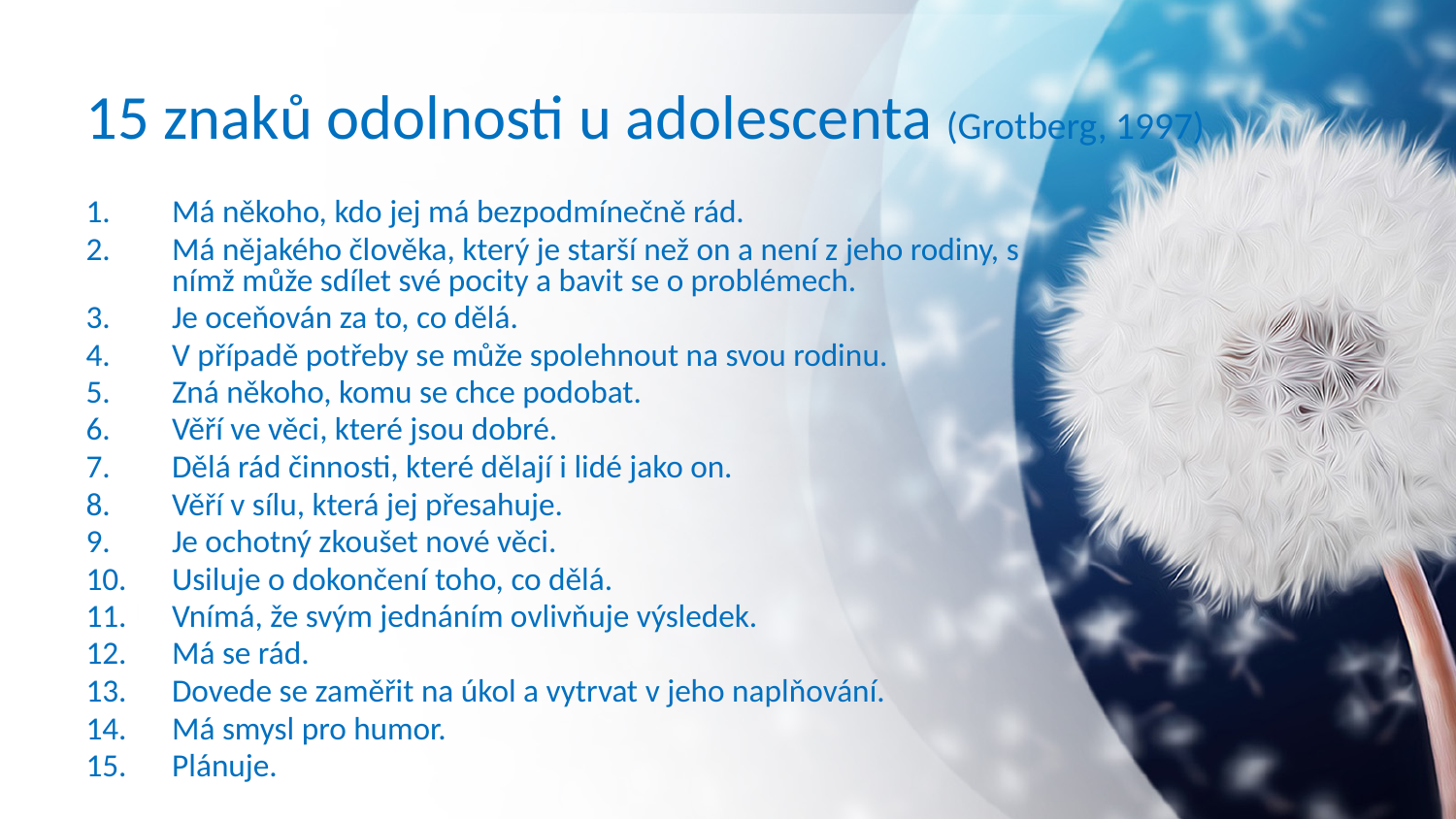

# 15 znaků odolnosti u adolescenta (Grotberg, 1997)
Má někoho, kdo jej má bezpodmínečně rád.
Má nějakého člověka, který je starší než on a není z jeho rodiny, s nímž může sdílet své pocity a bavit se o problémech.
Je oceňován za to, co dělá.
V případě potřeby se může spolehnout na svou rodinu.
Zná někoho, komu se chce podobat.
Věří ve věci, které jsou dobré.
Dělá rád činnosti, které dělají i lidé jako on.
Věří v sílu, která jej přesahuje.
Je ochotný zkoušet nové věci.
Usiluje o dokončení toho, co dělá.
Vnímá, že svým jednáním ovlivňuje výsledek.
Má se rád.
Dovede se zaměřit na úkol a vytrvat v jeho naplňování.
Má smysl pro humor.
Plánuje.